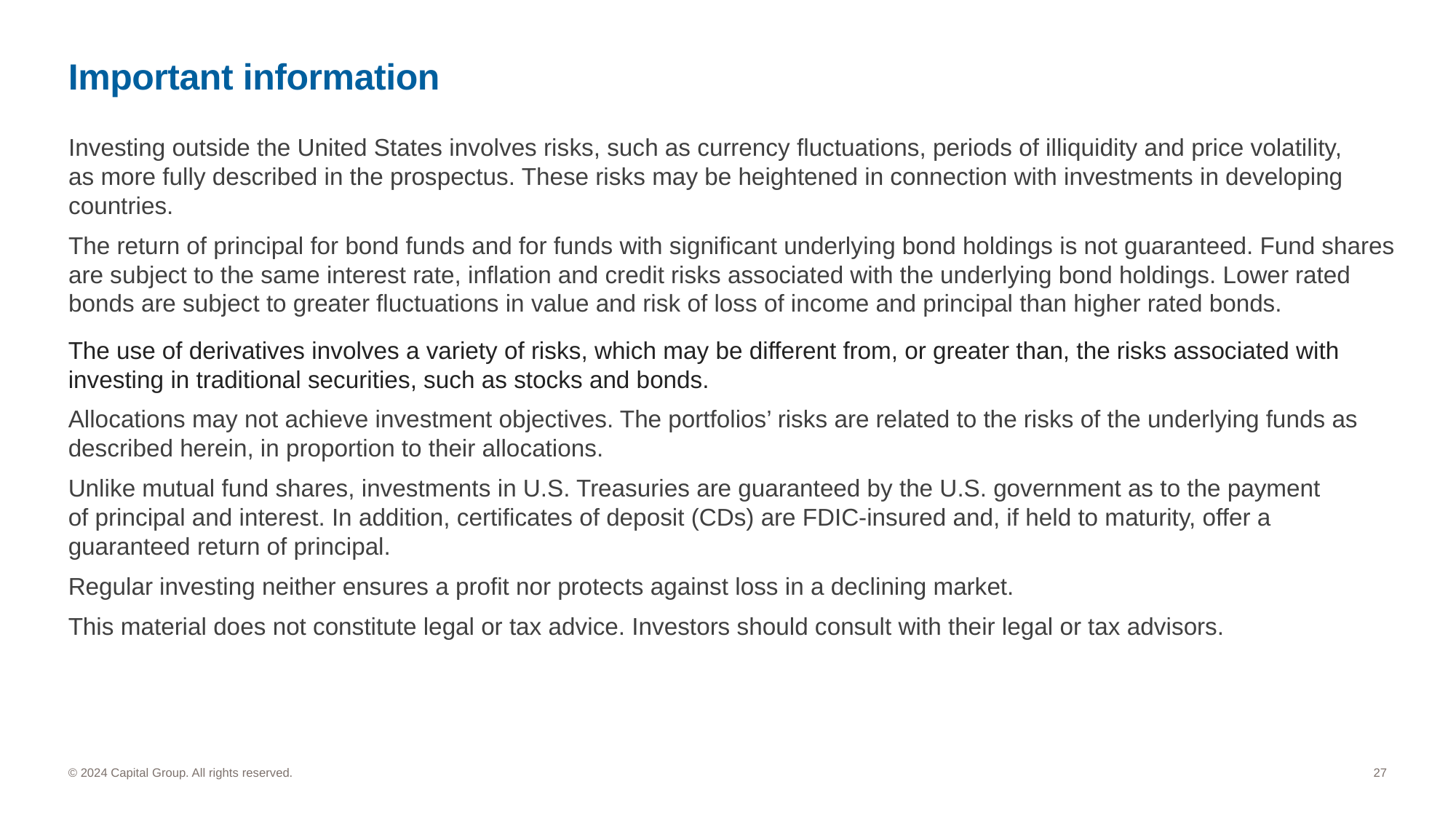

# Important information
Investing outside the United States involves risks, such as currency fluctuations, periods of illiquidity and price volatility,
as more fully described in the prospectus. These risks may be heightened in connection with investments in developing countries.
The return of principal for bond funds and for funds with significant underlying bond holdings is not guaranteed. Fund shares are subject to the same interest rate, inflation and credit risks associated with the underlying bond holdings. Lower rated bonds are subject to greater fluctuations in value and risk of loss of income and principal than higher rated bonds.
The use of derivatives involves a variety of risks, which may be different from, or greater than, the risks associated with investing in traditional securities, such as stocks and bonds.
Allocations may not achieve investment objectives. The portfolios’ risks are related to the risks of the underlying funds as described herein, in proportion to their allocations.
Unlike mutual fund shares, investments in U.S. Treasuries are guaranteed by the U.S. government as to the payment
of principal and interest. In addition, certificates of deposit (CDs) are FDIC-insured and, if held to maturity, offer a guaranteed return of principal.
Regular investing neither ensures a profit nor protects against loss in a declining market.
This material does not constitute legal or tax advice. Investors should consult with their legal or tax advisors.
27